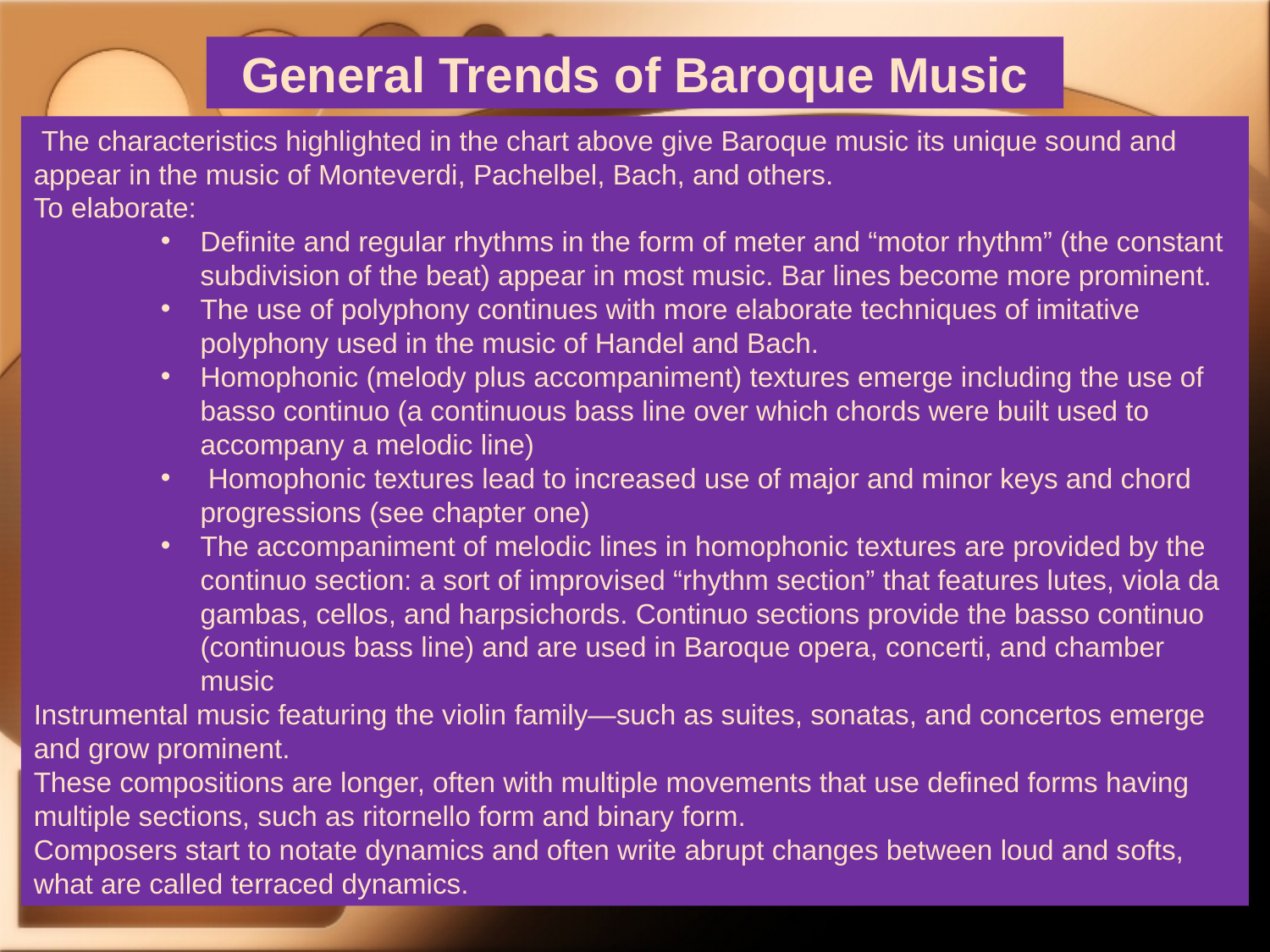

General Trends of Baroque Music
 The characteristics highlighted in the chart above give Baroque music its unique sound and appear in the music of Monteverdi, Pachelbel, Bach, and others.
To elaborate:
Definite and regular rhythms in the form of meter and “motor rhythm” (the constant subdivision of the beat) appear in most music. Bar lines become more prominent.
The use of polyphony continues with more elaborate techniques of imitative polyphony used in the music of Handel and Bach.
Homophonic (melody plus accompaniment) textures emerge including the use of basso continuo (a continuous bass line over which chords were built used to accompany a melodic line)
 Homophonic textures lead to increased use of major and minor keys and chord progressions (see chapter one)
The accompaniment of melodic lines in homophonic textures are provided by the continuo section: a sort of improvised “rhythm section” that features lutes, viola da gambas, cellos, and harpsichords. Continuo sections provide the basso continuo (continuous bass line) and are used in Baroque opera, concerti, and chamber music
Instrumental music featuring the violin family—such as suites, sonatas, and concertos emerge and grow prominent.
These compositions are longer, often with multiple movements that use defined forms having multiple sections, such as ritornello form and binary form.
Composers start to notate dynamics and often write abrupt changes between loud and softs, what are called terraced dynamics.